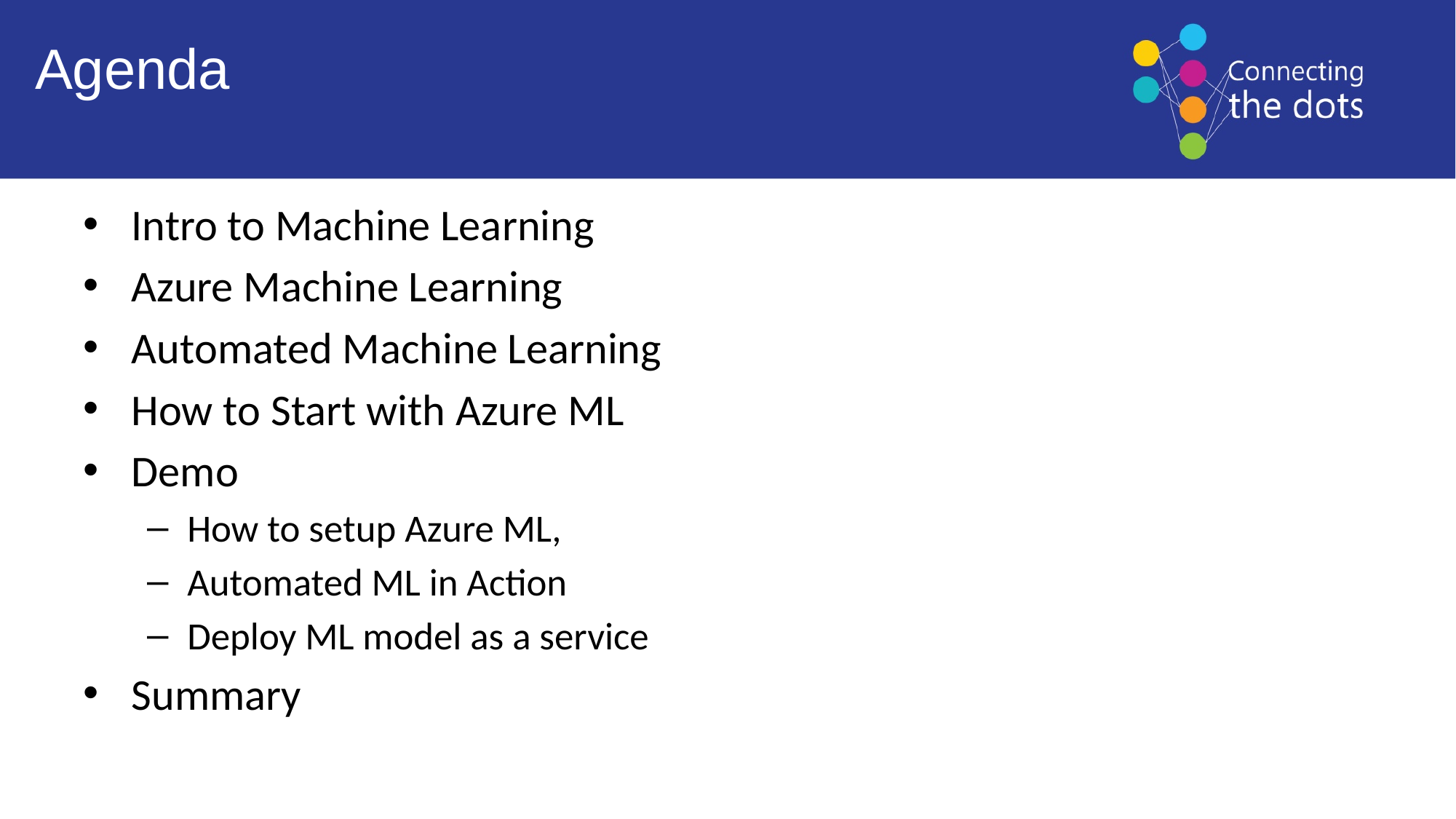

Agenda
Intro to Machine Learning
Azure Machine Learning
Automated Machine Learning
How to Start with Azure ML
Demo
How to setup Azure ML,
Automated ML in Action
Deploy ML model as a service
Summary